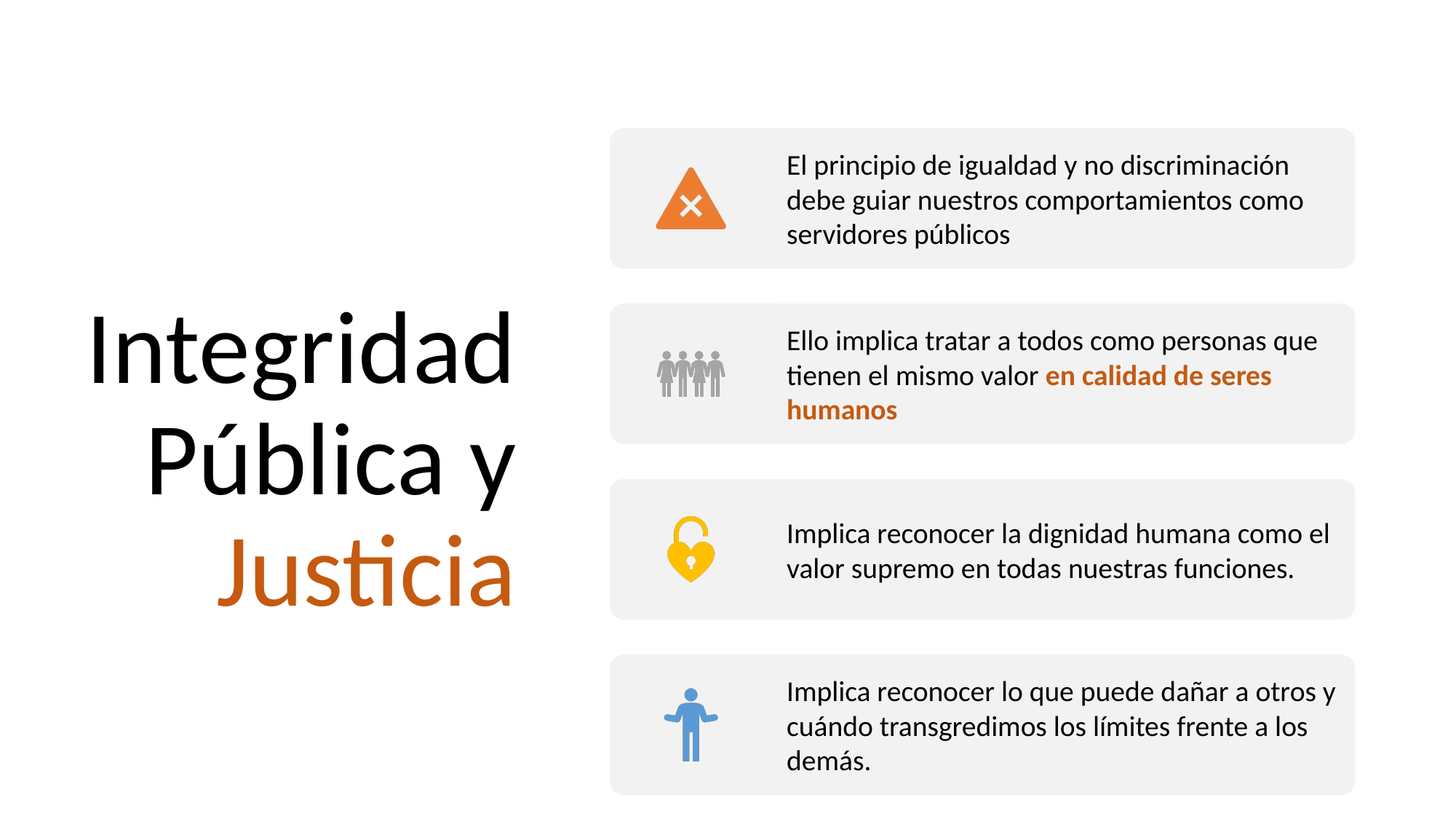

# Integridad Pública y Justicia
El principio de igualdad y no discriminación debe guiar nuestros comportamientos como servidores públicos
Ello implica tratar a todos como personas que tienen el mismo valor en calidad de seres humanos
Implica reconocer la dignidad humana como el valor supremo en todas nuestras funciones.
Implica reconocer lo que puede dañar a otros y cuándo transgredimos los límites frente a los demás.